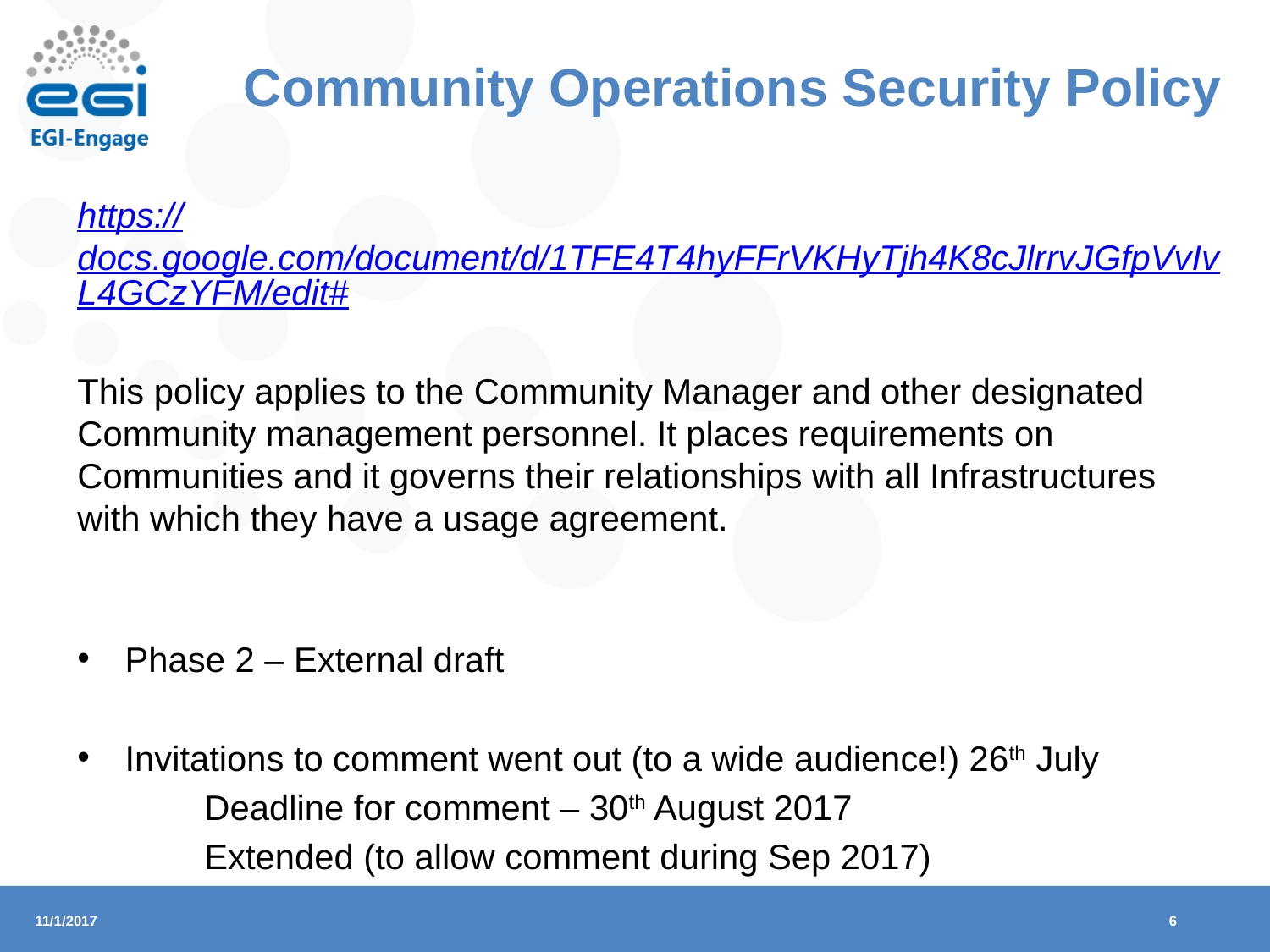

# Community Operations Security Policy
https://docs.google.com/document/d/1TFE4T4hyFFrVKHyTjh4K8cJlrrvJGfpVvIvL4GCzYFM/edit#

This policy applies to the Community Manager and other designated Community management personnel. It places requirements on Communities and it governs their relationships with all Infrastructures with which they have a usage agreement.

Phase 2 – External draft

Invitations to comment went out (to a wide audience!) 26th July
	Deadline for comment – 30th August 2017
	Extended (to allow comment during Sep 2017)